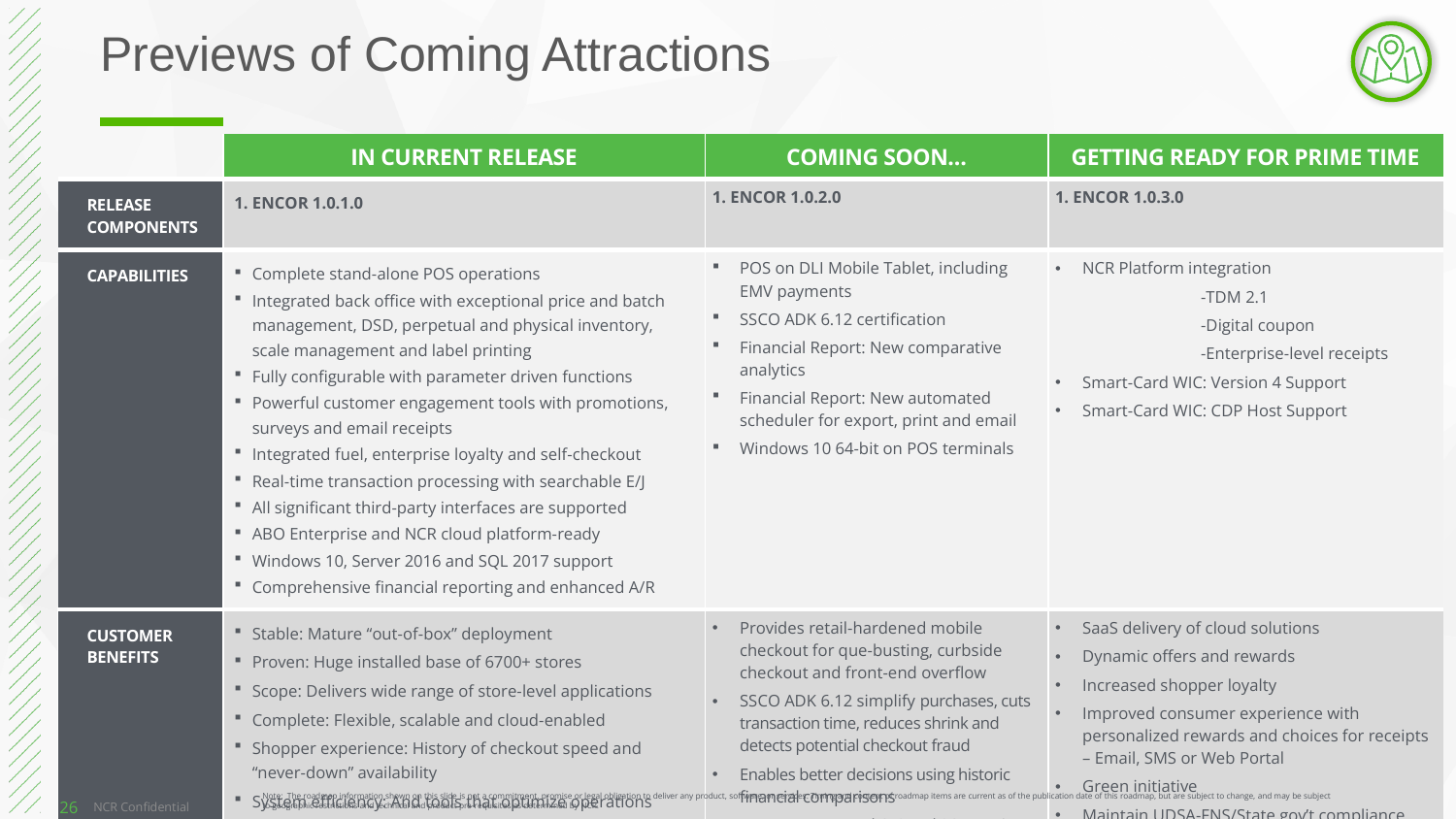

# Previews of Coming Attractions

|  | IN CURRENT RELEASE | COMING SOON… | GETTING READY FOR PRIME TIME |
| --- | --- | --- | --- |
| RELEASE COMPONENTS | 1. ENCOR 1.0.1.0 | 1. ENCOR 1.0.2.0 | 1. ENCOR 1.0.3.0 |
| CAPABILITIES | Complete stand-alone POS operations Integrated back office with exceptional price and batch management, DSD, perpetual and physical inventory, scale management and label printing Fully configurable with parameter driven functions Powerful customer engagement tools with promotions, surveys and email receipts Integrated fuel, enterprise loyalty and self-checkout Real-time transaction processing with searchable E/J All significant third-party interfaces are supported ABO Enterprise and NCR cloud platform-ready Windows 10, Server 2016 and SQL 2017 support Comprehensive financial reporting and enhanced A/R | POS on DLI Mobile Tablet, including EMV payments SSCO ADK 6.12 certification Financial Report: New comparative analytics Financial Report: New automated scheduler for export, print and email Windows 10 64-bit on POS terminals | NCR Platform integration -TDM 2.1 -Digital coupon -Enterprise-level receipts Smart-Card WIC: Version 4 Support Smart-Card WIC: CDP Host Support |
| CUSTOMER BENEFITS | Stable: Mature “out-of-box” deployment Proven: Huge installed base of 6700+ stores Scope: Delivers wide range of store-level applications Complete: Flexible, scalable and cloud-enabled Shopper experience: History of checkout speed and “never-down” availability System efficiency: And tools that optimize operations Security: Connected Payments protects shoppers and data | Provides retail-hardened mobile checkout for que-busting, curbside checkout and front-end overflow SSCO ADK 6.12 simplify purchases, cuts transaction time, reduces shrink and detects potential checkout fraud Enables better decisions using historic financial comparisons Ensures supported O/S and SQL versions | SaaS delivery of cloud solutions Dynamic offers and rewards Increased shopper loyalty Improved consumer experience with personalized rewards and choices for receipts – Email, SMS or Web Portal Green initiative Maintain UDSA-FNS/State gov’t compliance with all WIC programs |
Note:  The roadmap information shown on this slide is not a commitment, promise or legal obligation to deliver any product, software, or services. Timing and content of roadmap items are current as of the publication date of this roadmap, but are subject to change, and may be subject to geographic restrictions and technical and product pre-requisites as determined by NCR.
NCR Confidential
26